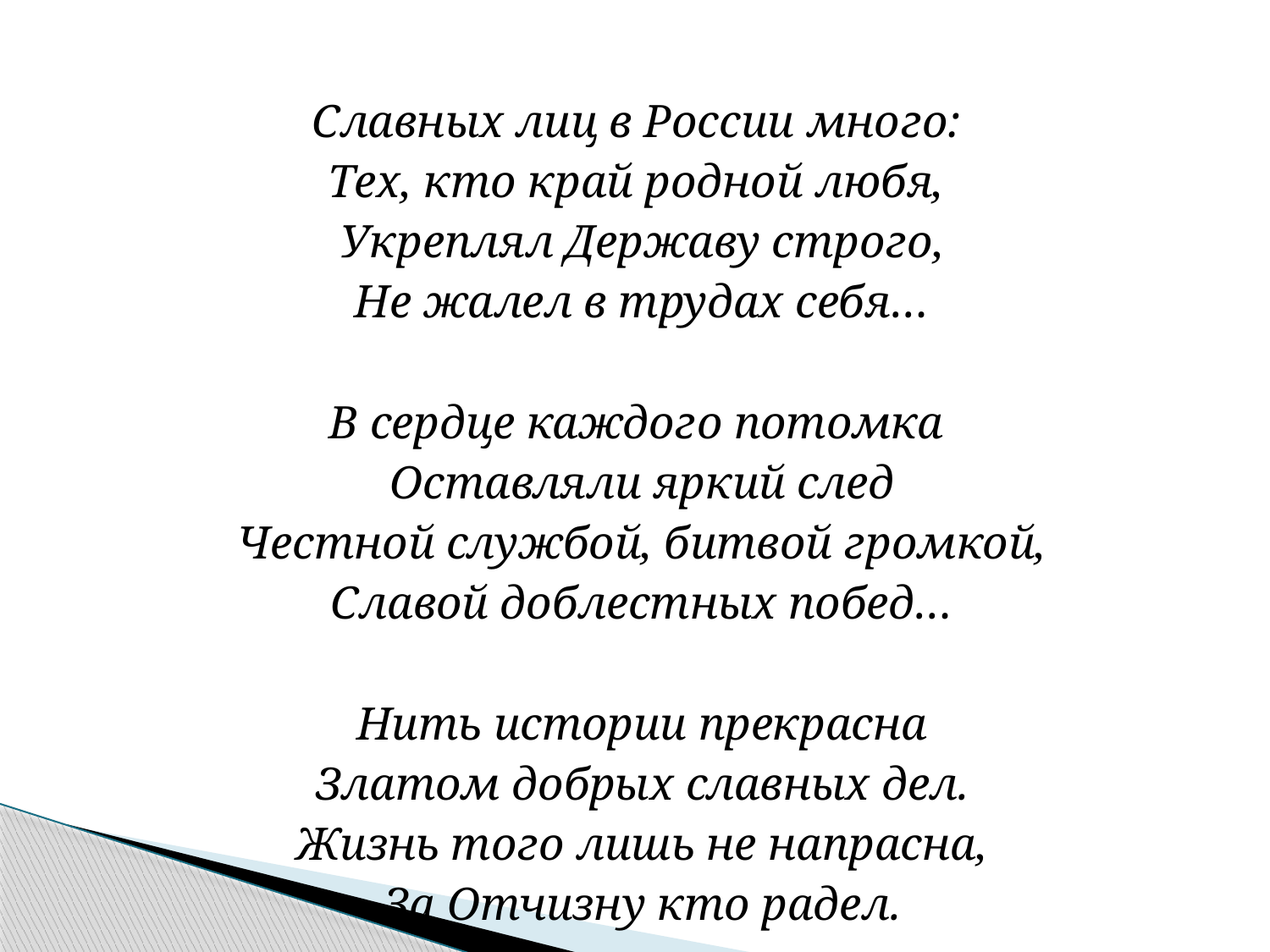

#
Славных лиц в России много:
Тех, кто край родной любя,
Укреплял Державу строго,
Не жалел в трудах себя…

В сердце каждого потомка
Оставляли яркий след
Честной службой, битвой громкой,
Славой доблестных побед…

Нить истории прекрасна
Златом добрых славных дел.
Жизнь того лишь не напрасна,
За Отчизну кто радел.